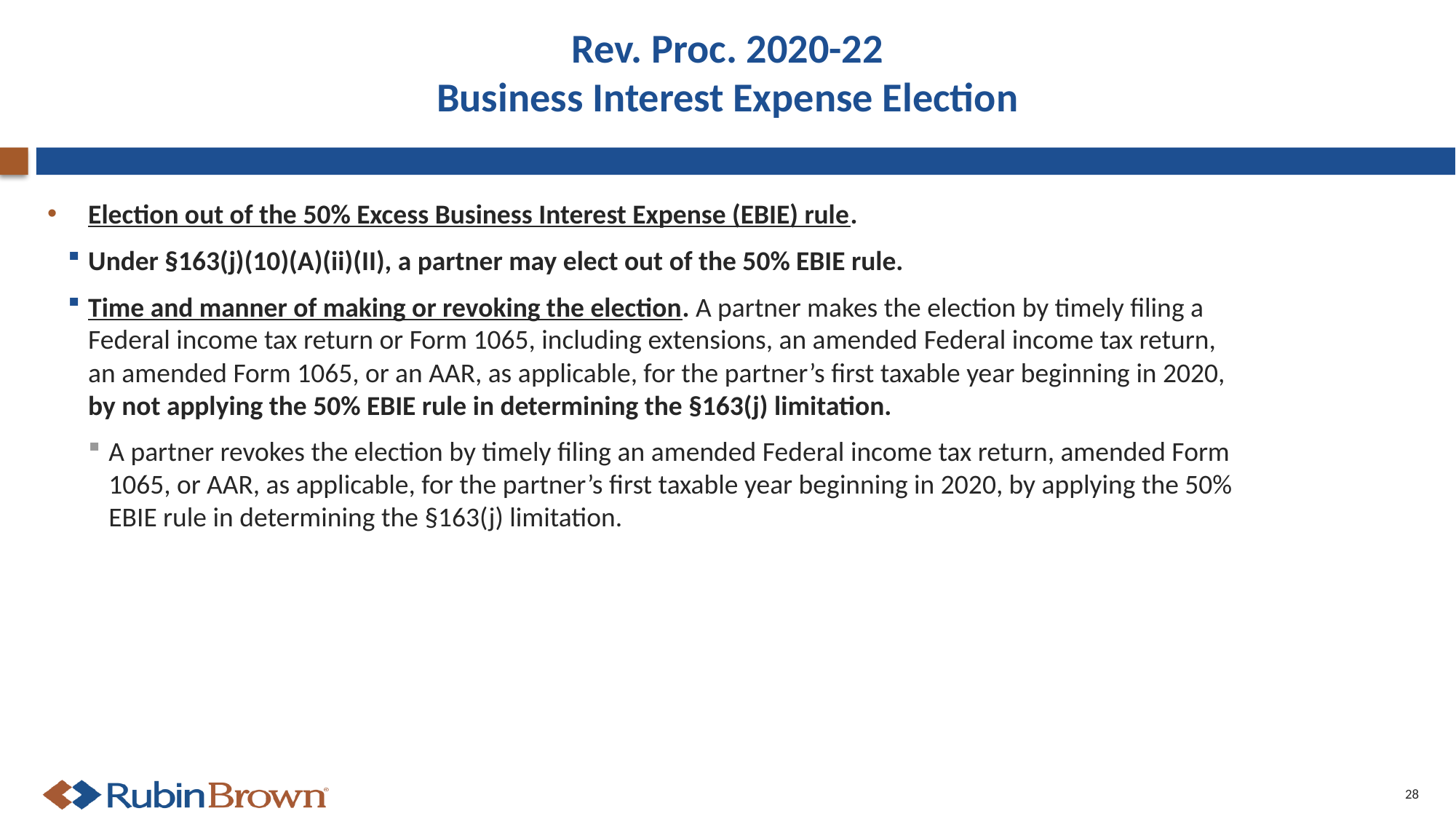

# Rev. Proc. 2020-22 Business Interest Expense Election
Election out of the 50% Excess Business Interest Expense (EBIE) rule.
Under §163(j)(10)(A)(ii)(II), a partner may elect out of the 50% EBIE rule.
Time and manner of making or revoking the election. A partner makes the election by timely filing a Federal income tax return or Form 1065, including extensions, an amended Federal income tax return, an amended Form 1065, or an AAR, as applicable, for the partner’s first taxable year beginning in 2020, by not applying the 50% EBIE rule in determining the §163(j) limitation.
A partner revokes the election by timely filing an amended Federal income tax return, amended Form 1065, or AAR, as applicable, for the partner’s first taxable year beginning in 2020, by applying the 50% EBIE rule in determining the §163(j) limitation.

28